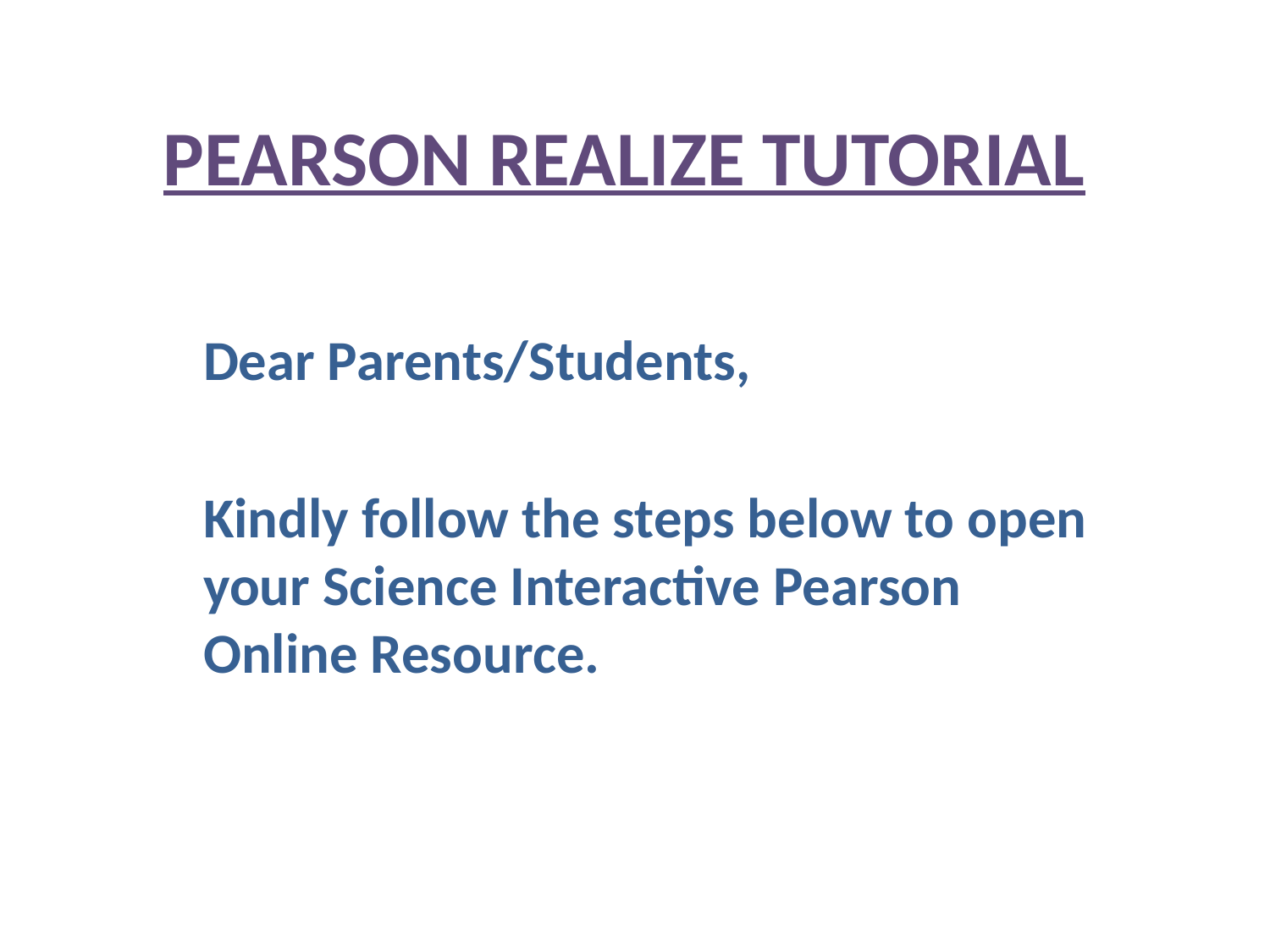

# PEARSON REALIZE TUTORIAL
Dear Parents/Students,

Kindly follow the steps below to open your Science Interactive Pearson Online Resource.